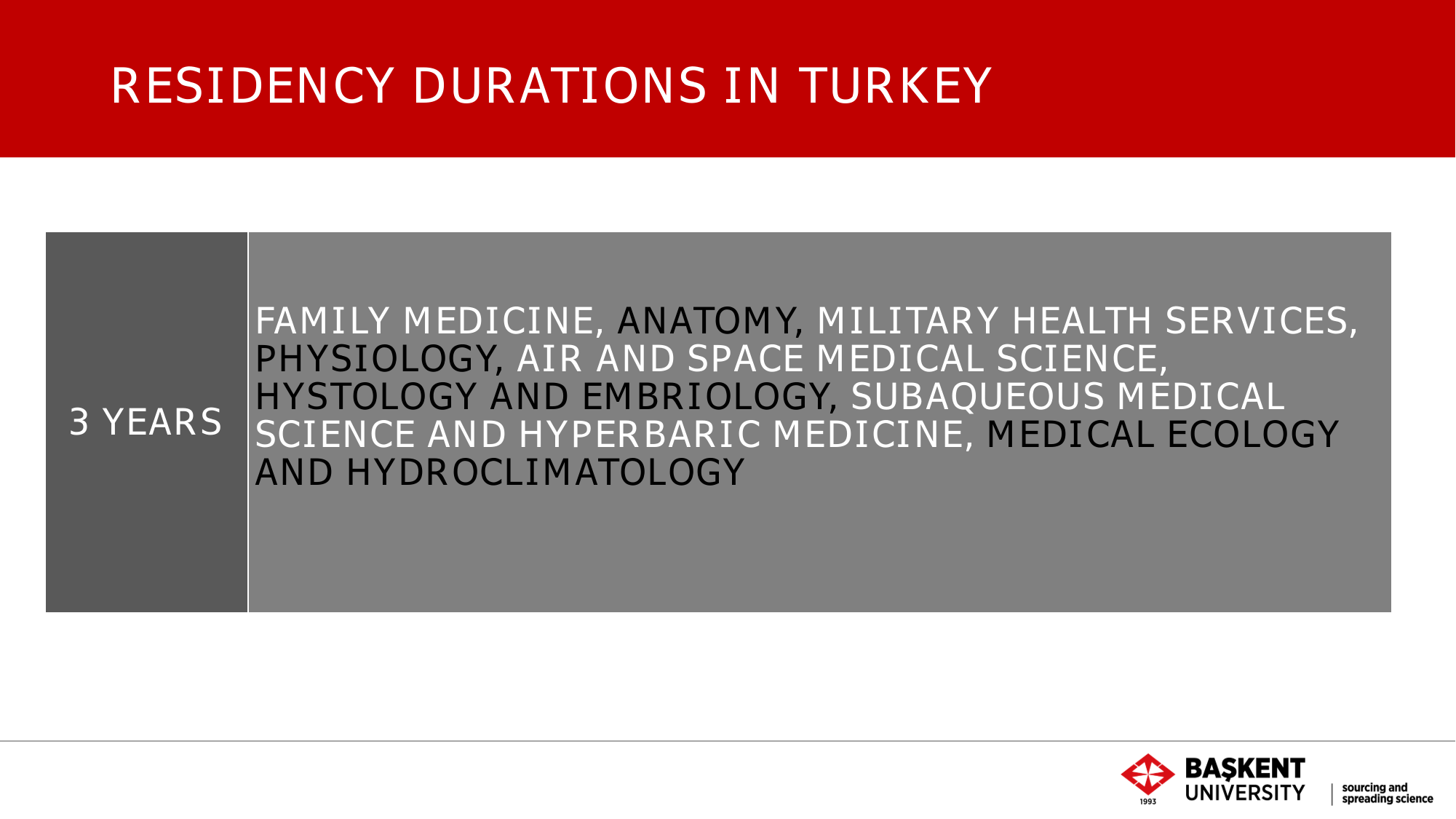

# RESIDENCY DURATIONS IN TURKEY
| 3 YEARS | FAMILY MEDICINE, ANATOMY, MILITARY HEALTH SERVICES, PHYSIOLOGY, AIR AND SPACE MEDICAL SCIENCE, HYSTOLOGY AND EMBRIOLOGY, SUBAQUEOUS MEDICAL SCIENCE AND HYPERBARIC MEDICINE, MEDICAL ECOLOGY AND HYDROCLIMATOLOGY |
| --- | --- |